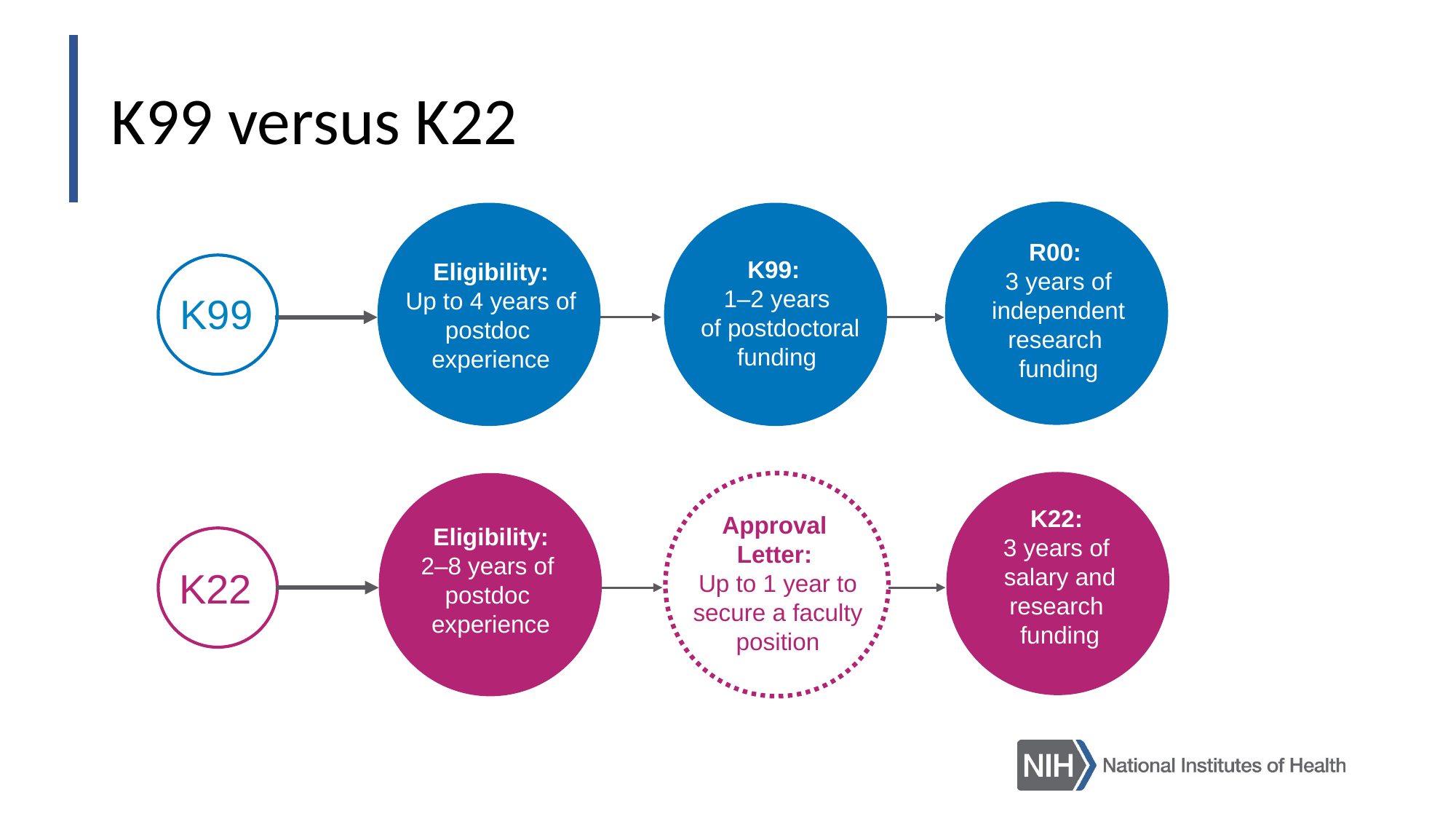

# K99 versus K22

R00:
3 years of independent research
funding
K99:
1–2 years
 of postdoctoral funding
Eligibility:
Up to 4 years of postdoc
experience

K99

K22:
3 years of
salary and research
funding
Approval
Letter:
Up to 1 year to secure a faculty position
Eligibility:
2–8 years of
postdoc
experience

K22